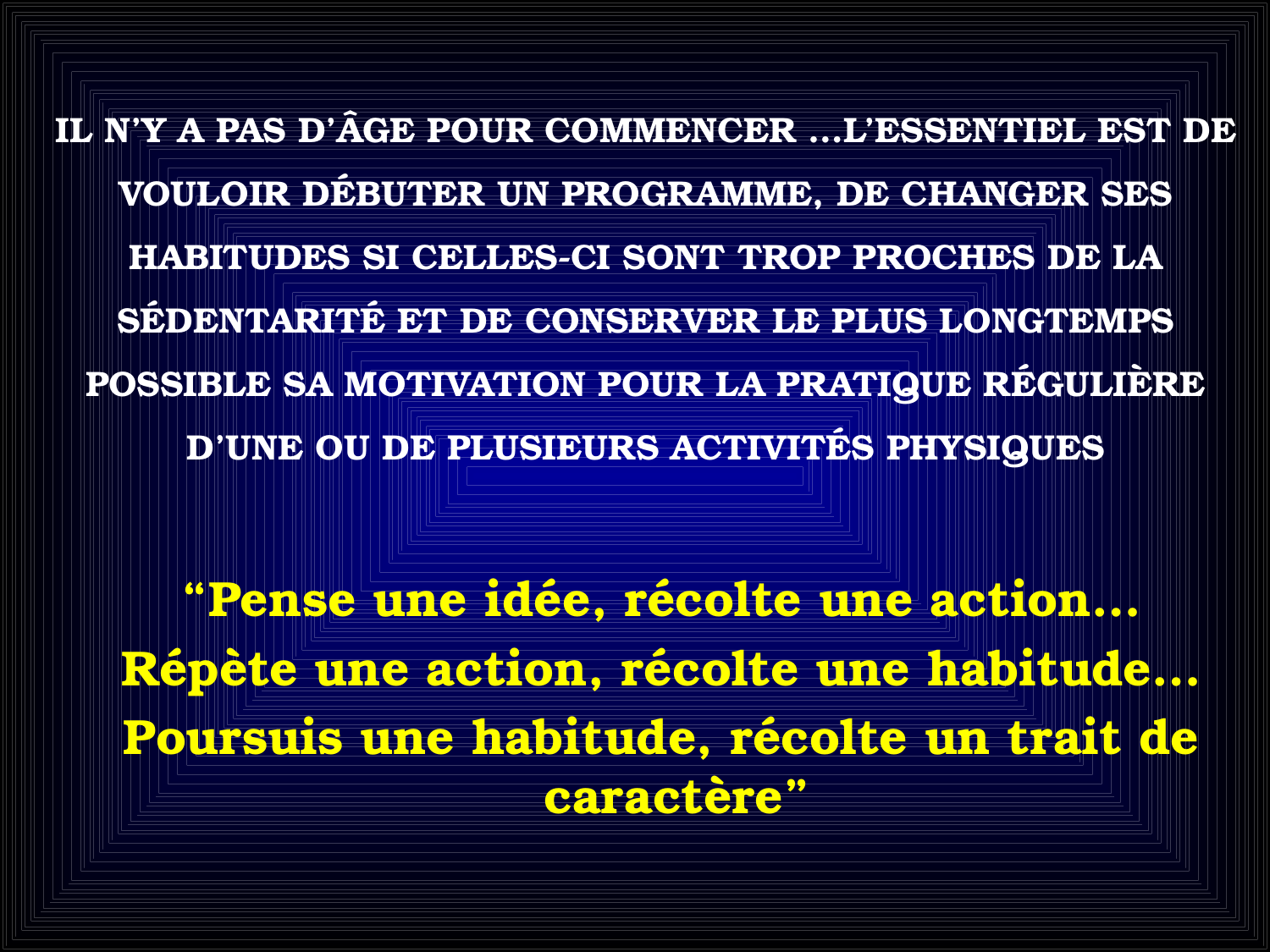

# IL N’Y A PAS D’ÂGE POUR COMMENCER …L’ESSENTIEL EST DE VOULOIR DÉBUTER UN PROGRAMME, DE CHANGER SES HABITUDES SI CELLES-CI SONT TROP PROCHES DE LA SÉDENTARITÉ ET DE CONSERVER LE PLUS LONGTEMPS POSSIBLE SA MOTIVATION POUR LA PRATIQUE RÉGULIÈRE D’UNE OU DE PLUSIEURS ACTIVITÉS PHYSIQUES
“Pense une idée, récolte une action…
Répète une action, récolte une habitude…
Poursuis une habitude, récolte un trait de caractère”